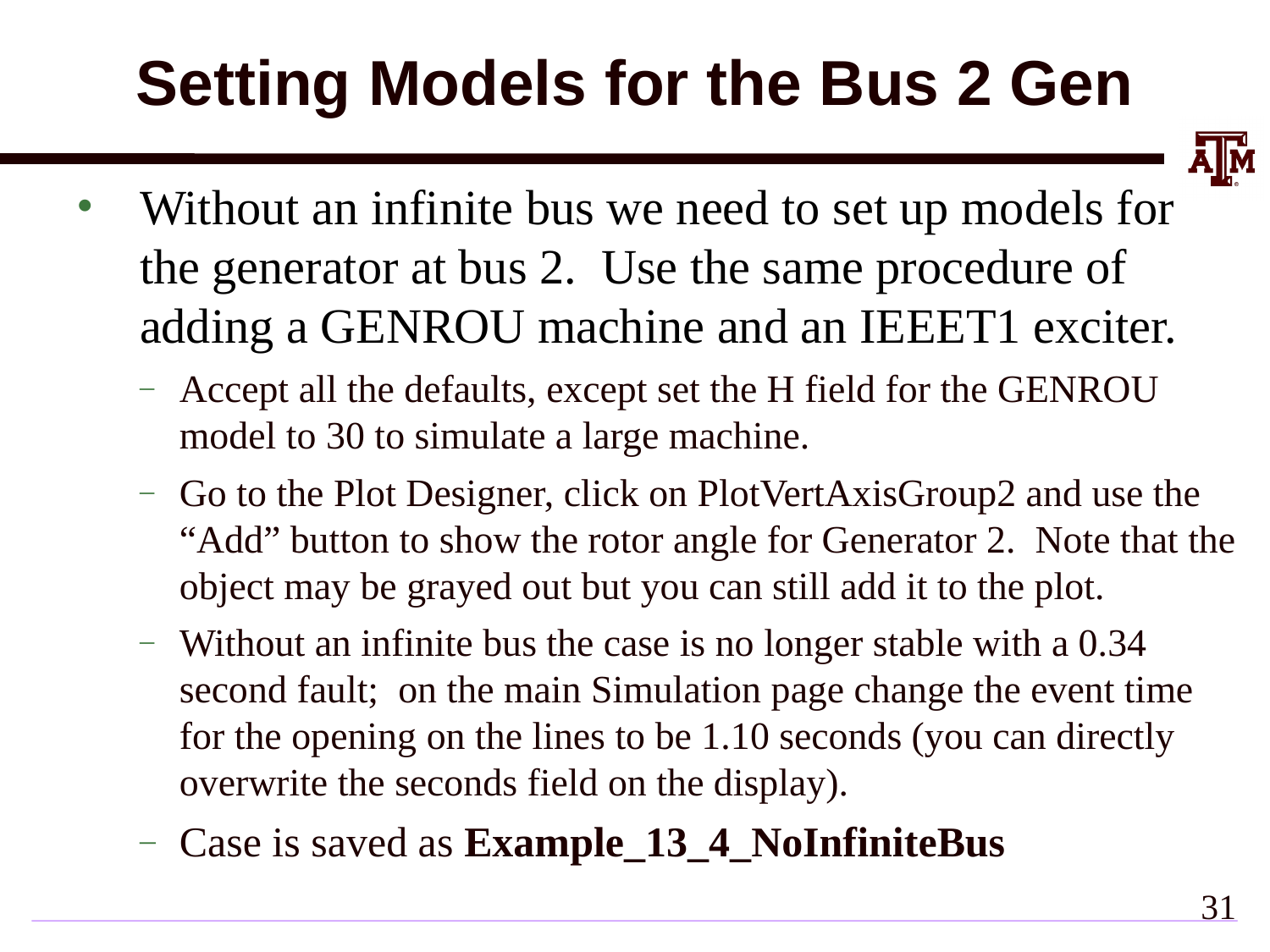

# Setting Models for the Bus 2 Gen
Without an infinite bus we need to set up models for the generator at bus 2.  Use the same procedure of adding a GENROU machine and an IEEET1 exciter.
Accept all the defaults, except set the H field for the GENROU model to 30 to simulate a large machine.
Go to the Plot Designer, click on PlotVertAxisGroup2 and use the “Add” button to show the rotor angle for Generator 2.  Note that the object may be grayed out but you can still add it to the plot.
Without an infinite bus the case is no longer stable with a 0.34 second fault;  on the main Simulation page change the event time for the opening on the lines to be 1.10 seconds (you can directly overwrite the seconds field on the display).
Case is saved as Example_13_4_NoInfiniteBus

31